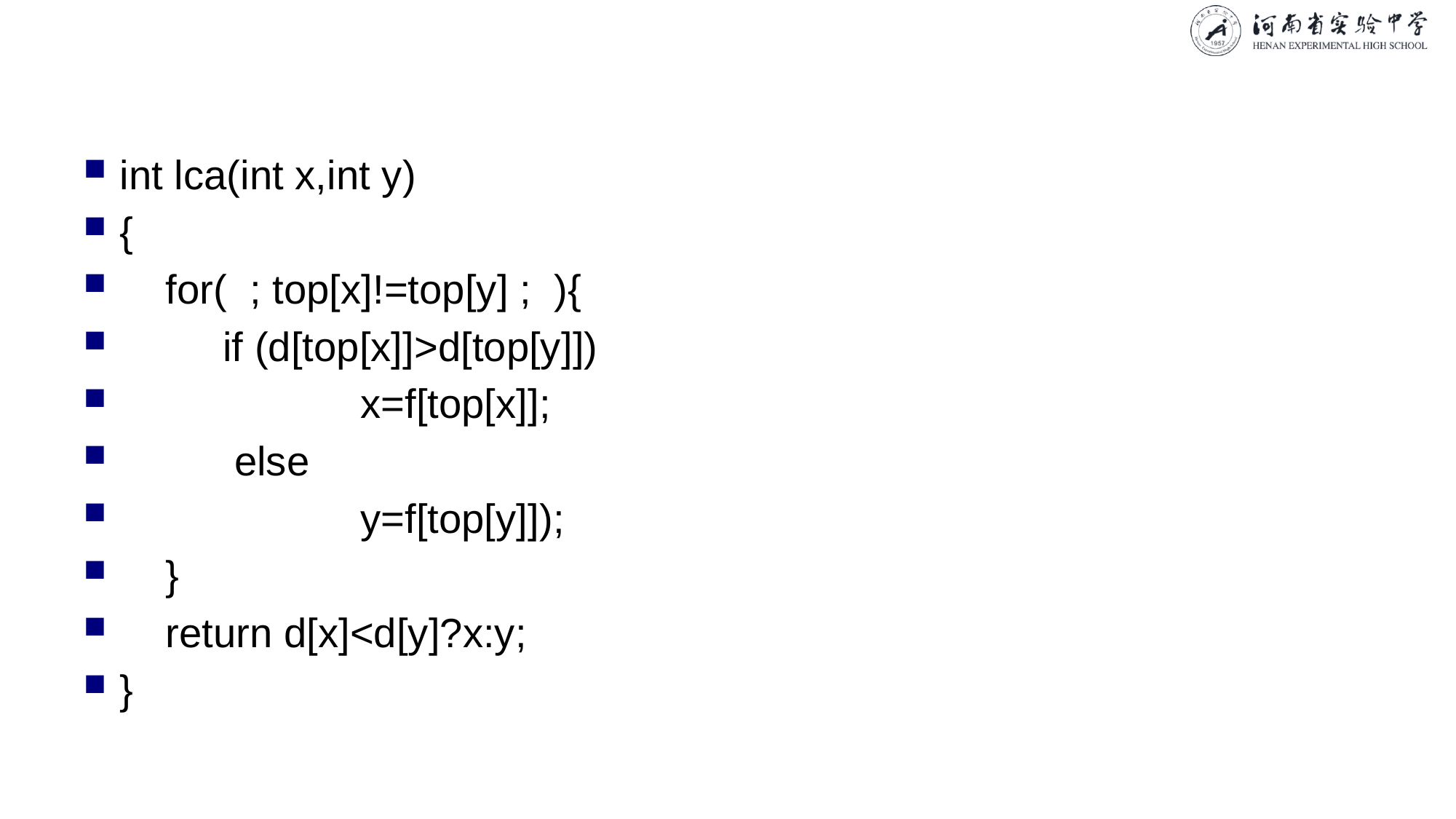

#
int lca(int x,int y)
{
    for(  ; top[x]!=top[y] ;  ){
         if (d[top[x]]>d[top[y]])
                     x=f[top[x]];
          else
                     y=f[top[y]]);
    }
    return d[x]<d[y]?x:y;
}